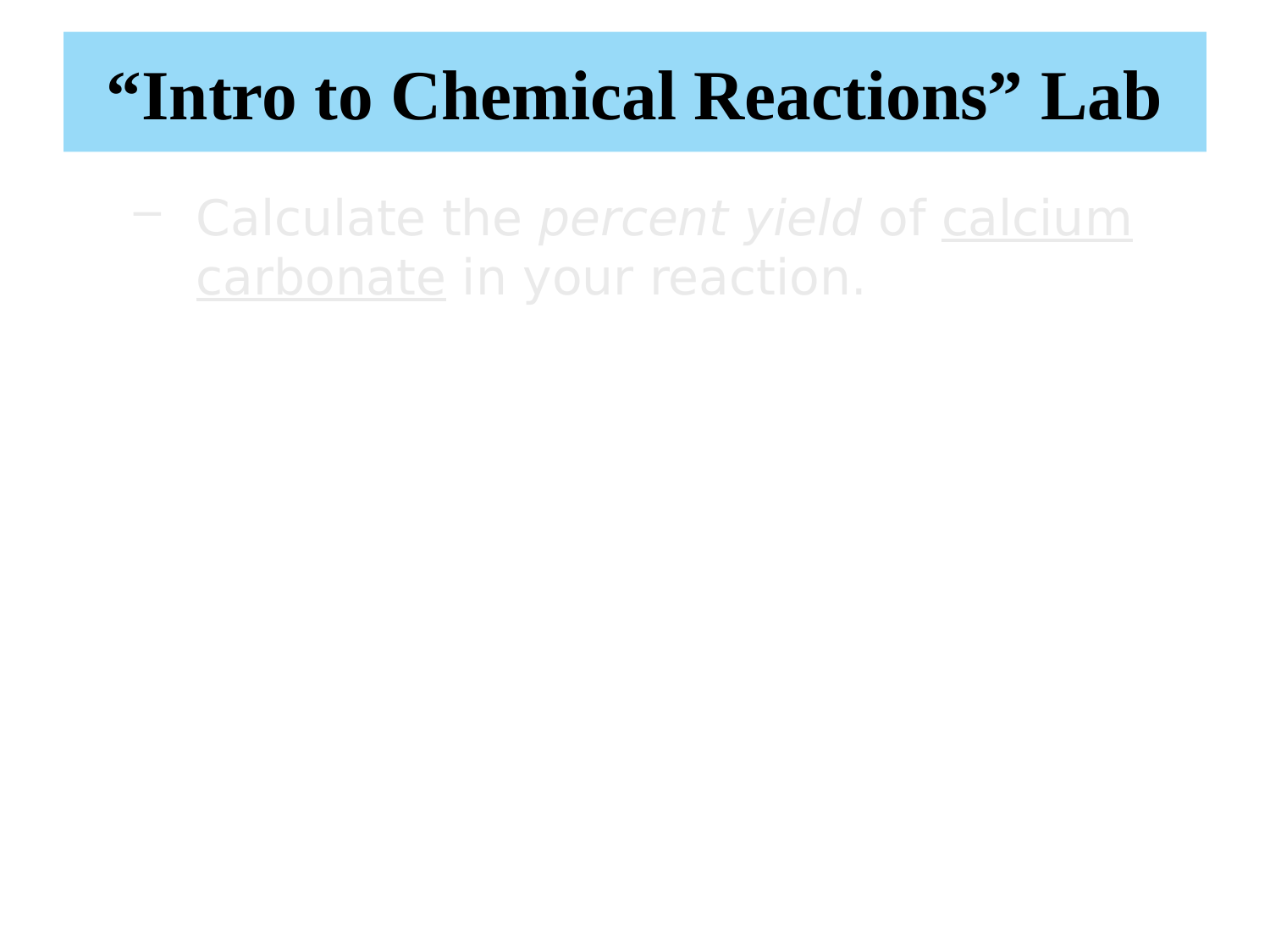

# “Intro to Chemical Reactions” Lab
Calculate the percent yield of calcium carbonate in your reaction.